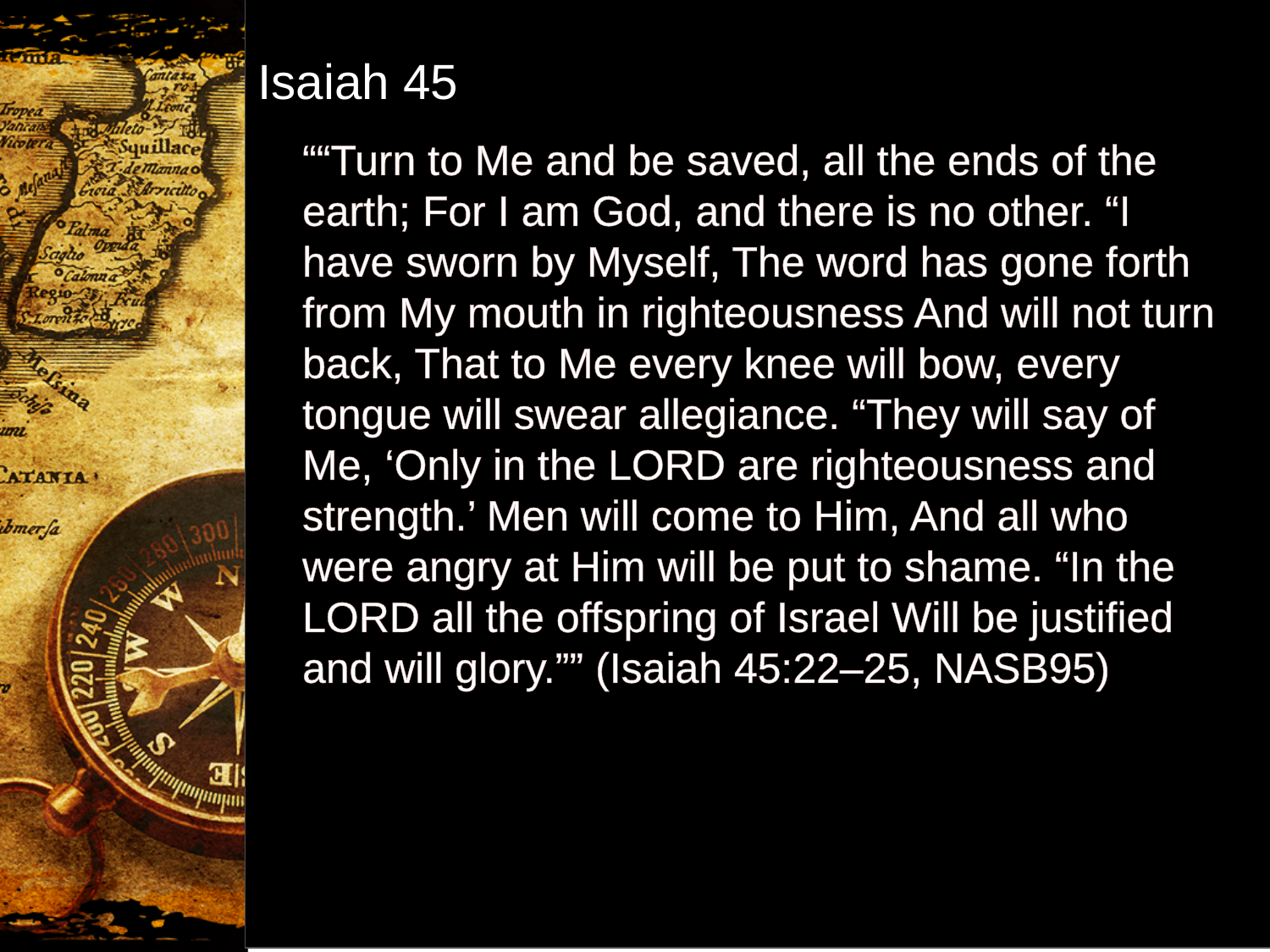

Isaiah 45
““Turn to Me and be saved, all the ends of the earth; For I am God, and there is no other. “I have sworn by Myself, The word has gone forth from My mouth in righteousness And will not turn back, That to Me every knee will bow, every tongue will swear allegiance. “They will say of Me, ‘Only in the LORD are righteousness and strength.’ Men will come to Him, And all who were angry at Him will be put to shame. “In the LORD all the offspring of Israel Will be justified and will glory.”” (Isaiah 45:22–25, NASB95)